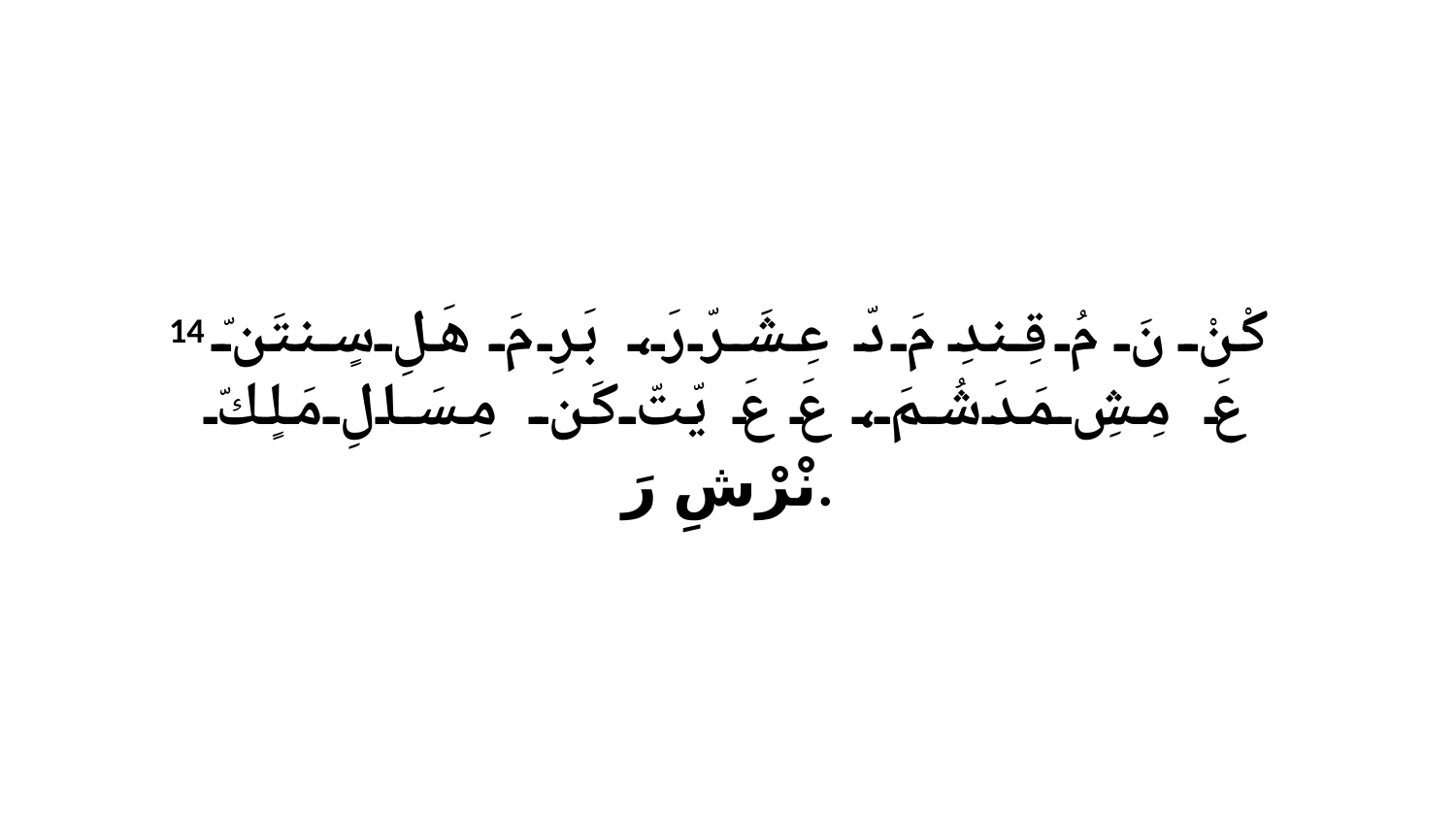

14 كْنْ نَ مُ قِندِ مَ دّ عِشَرّ رَ، بَرِ مَ هَلِ سٍنتَنّ عَ مِشِ مَدَشُمَ، عَ عَ يّتّ كَن مِسَالِ مَلٍكّ نْرْشِ رَ.